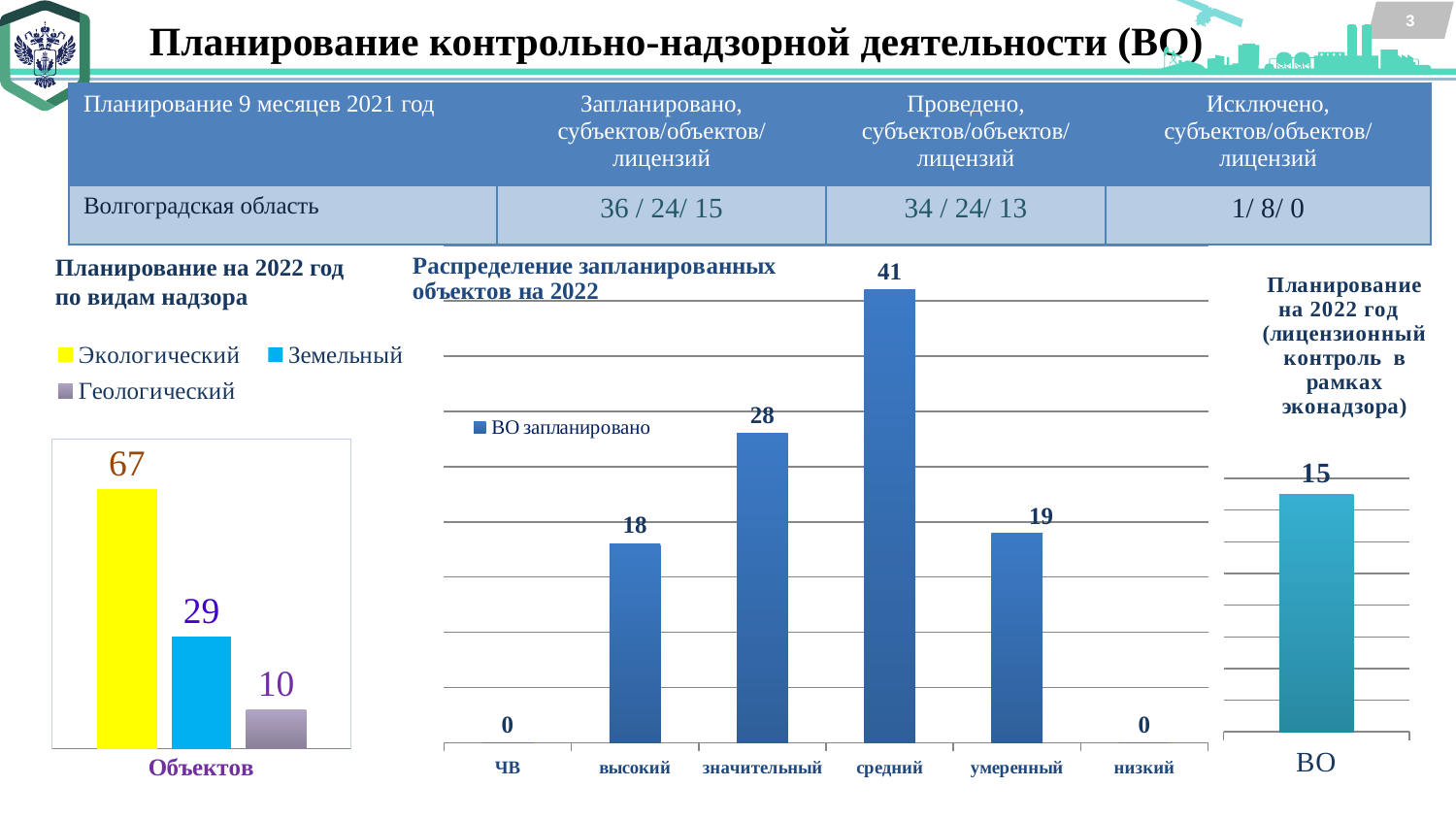

3
Планирование контрольно-надзорной деятельности (ВО)
| Планирование 9 месяцев 2021 год | Запланировано, субъектов/объектов/ лицензий | Проведено, субъектов/объектов/ лицензий | Исключено, субъектов/объектов/ лицензий |
| --- | --- | --- | --- |
| Волгоградская область | 36 / 24/ 15 | 34 / 24/ 13 | 1/ 8/ 0 |
Планирование на 2022 год
по видам надзора

### Chart

| Category | ВО запланировано |
|---|---|
| ЧВ | 0.0 |
| высокий | 18.0 |
| значительный | 28.0 |
| средний | 41.0 |
| умеренный | 19.0 |
| низкий | 0.0 |

### Chart: Планирование на 2022 год   (лицензионный контроль  в рамках эконадзора)

| Category | Планирование на 2021 год   (лицензионный контроль субъекты в рамках эконадзора) |
|---|---|
| ВО | 15.0 |

### Chart

| Category | Экологический | Земельный | Геологический |
|---|---|---|---|
| Объектов | 67.0 | 29.0 | 10.0 |
Планирование контрольно-надзорной деятельности (КНД)